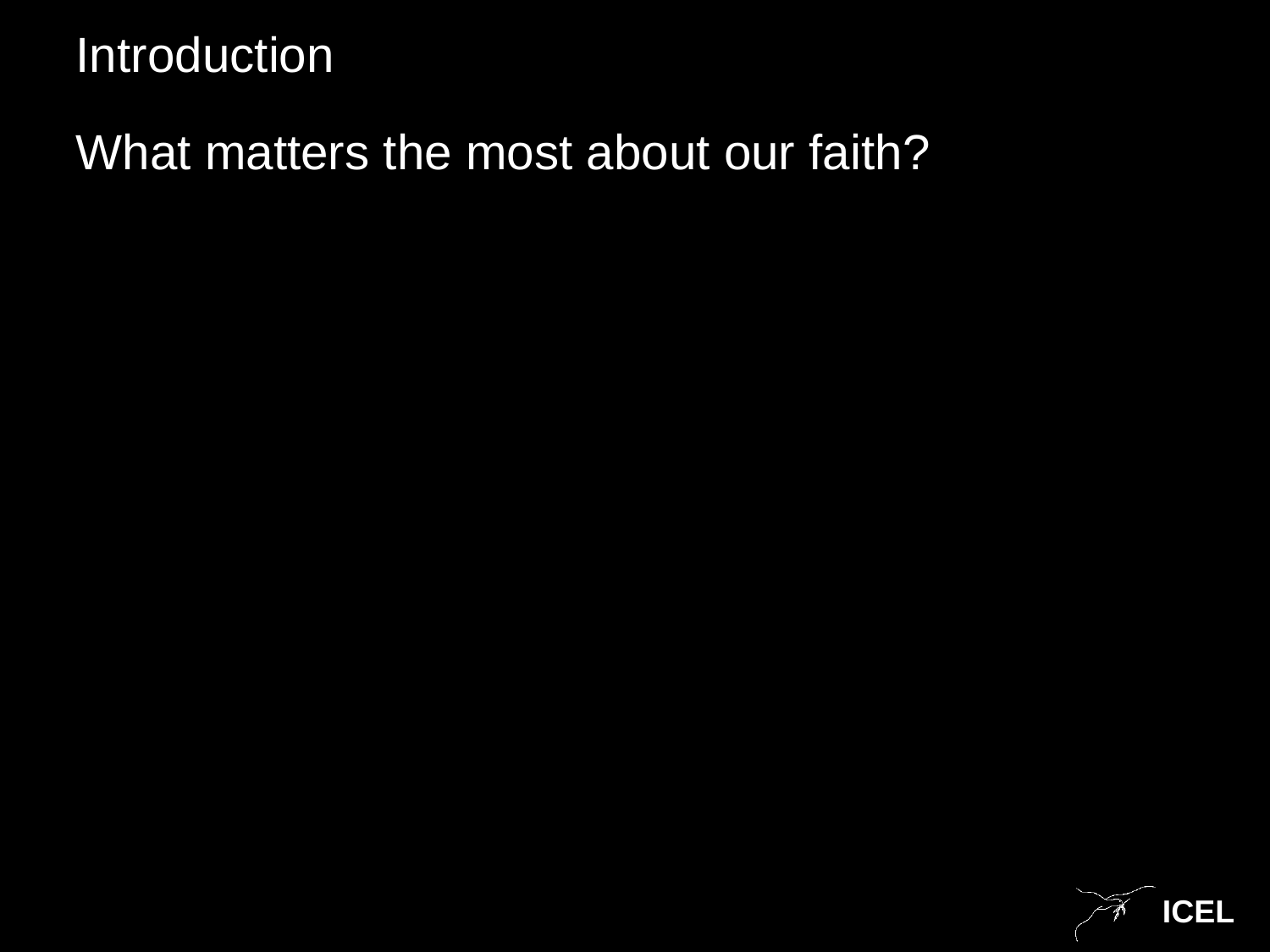

Introduction

What matters the most about our faith?